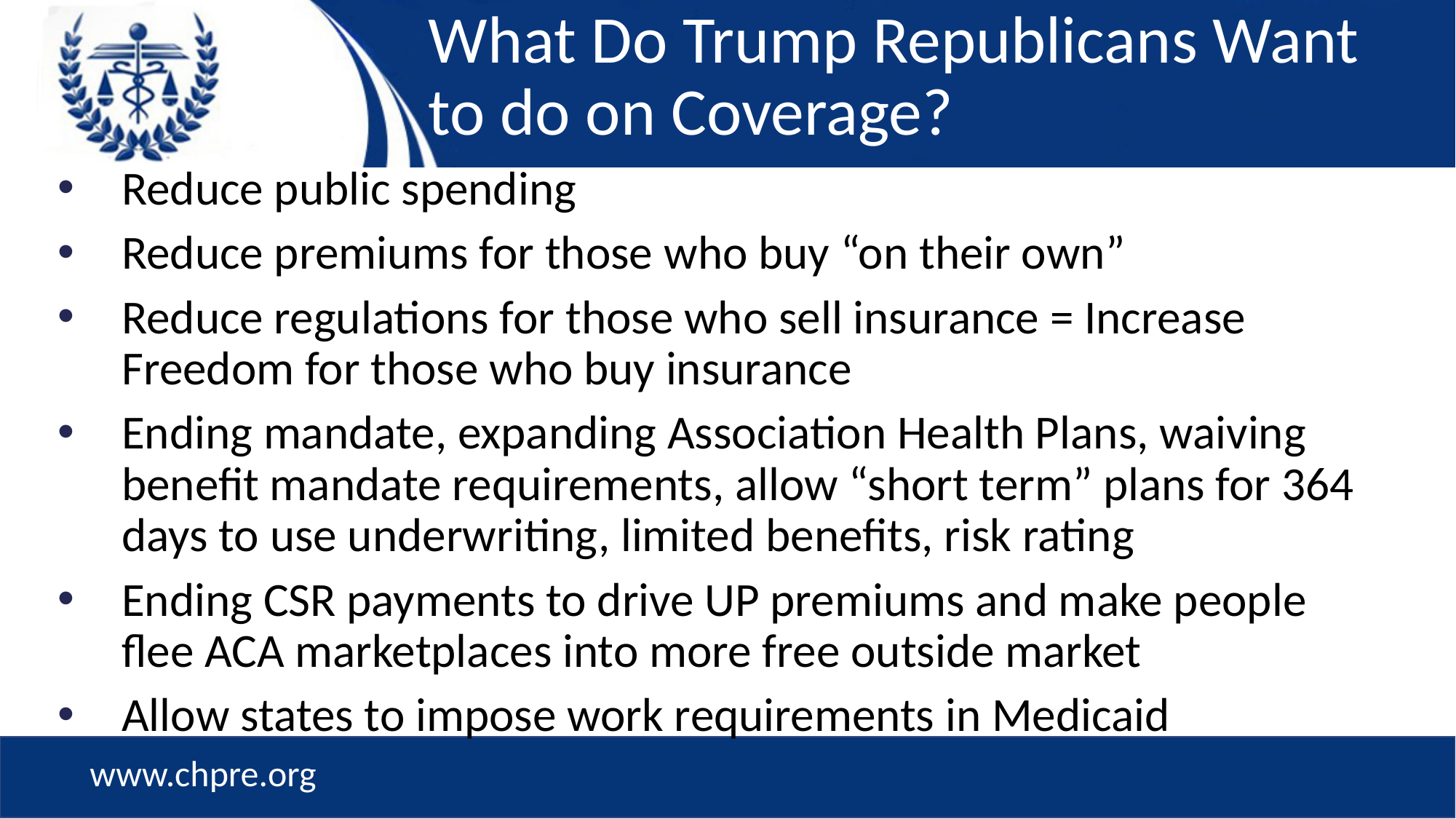

# What Do Trump Republicans Want to do on Coverage?
Reduce public spending
Reduce premiums for those who buy “on their own”
Reduce regulations for those who sell insurance = Increase Freedom for those who buy insurance
Ending mandate, expanding Association Health Plans, waiving benefit mandate requirements, allow “short term” plans for 364 days to use underwriting, limited benefits, risk rating
Ending CSR payments to drive UP premiums and make people flee ACA marketplaces into more free outside market
Allow states to impose work requirements in Medicaid